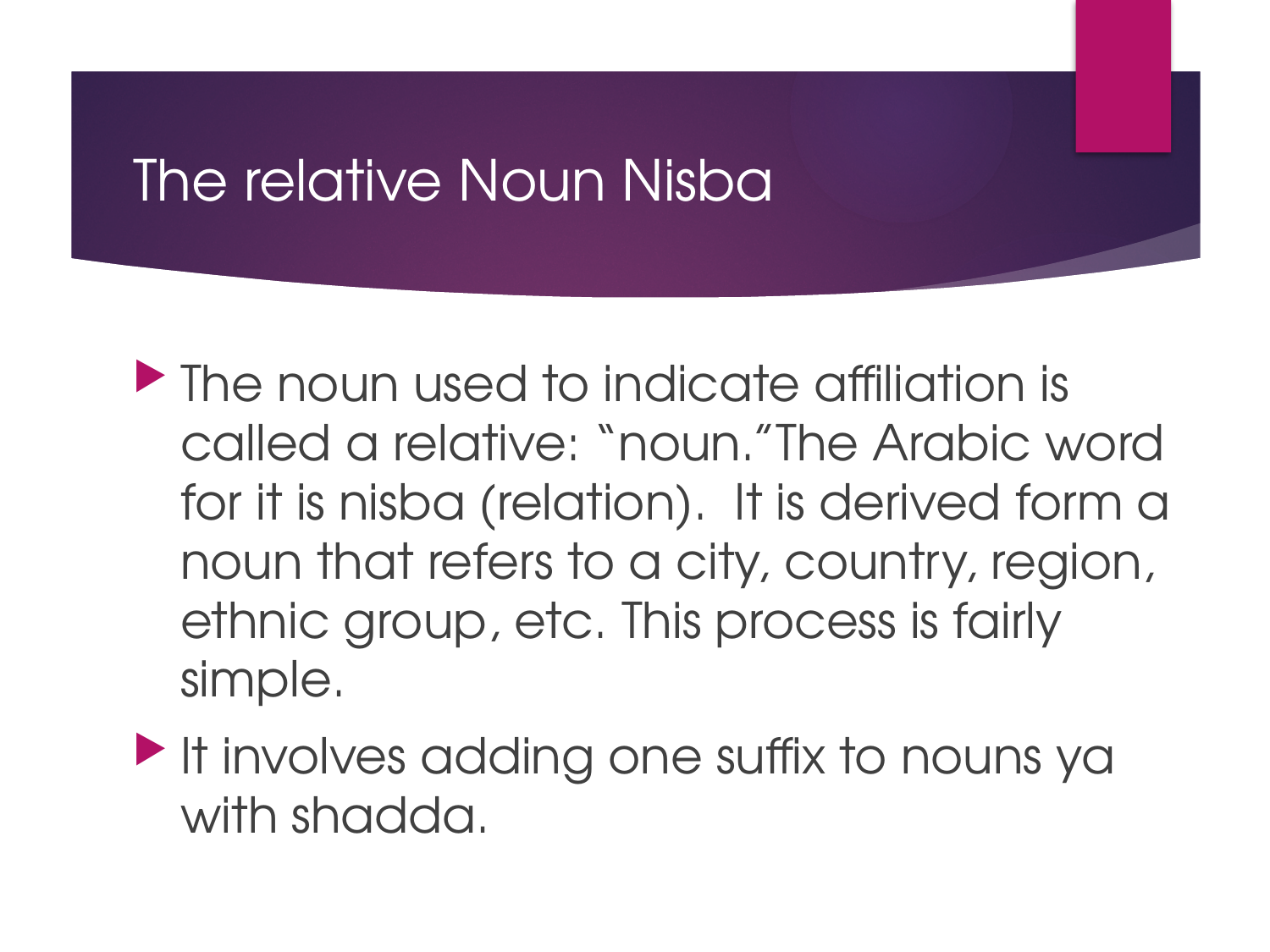

# The relative Noun Nisba
The noun used to indicate affiliation is called a relative: “noun.”The Arabic word for it is nisba (relation).  It is derived form a noun that refers to a city, country, region, ethnic group, etc. This process is fairly simple.
It involves adding one suffix to nouns ya with shadda.